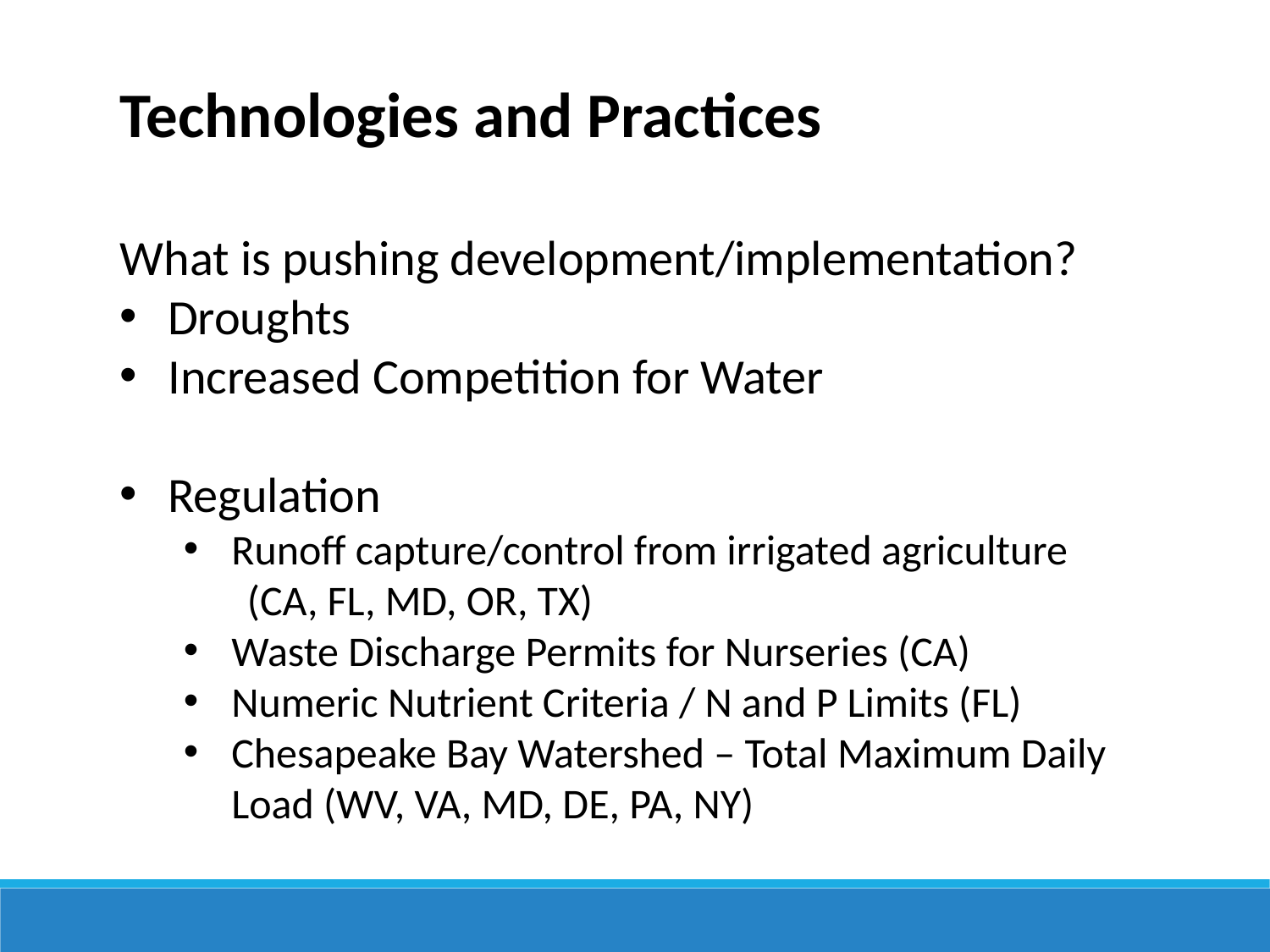

Technologies and Practices

What is pushing development/implementation?
Droughts
Increased Competition for Water

Regulation
Runoff capture/control from irrigated agriculture
(CA, FL, MD, OR, TX)
Waste Discharge Permits for Nurseries (CA)
Numeric Nutrient Criteria / N and P Limits (FL)
Chesapeake Bay Watershed – Total Maximum Daily Load (WV, VA, MD, DE, PA, NY)